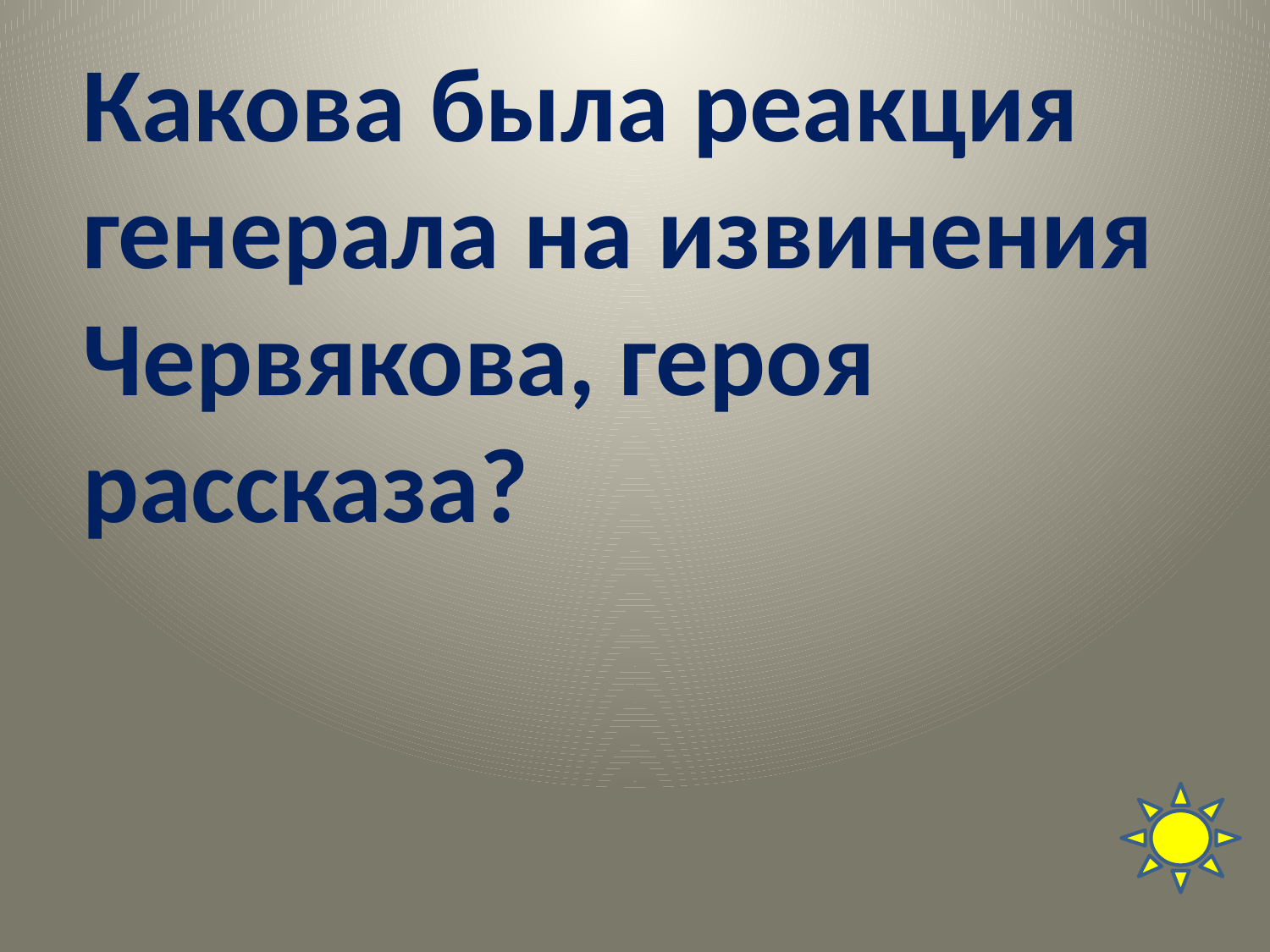

# Какова была реакция генерала на извинения Червякова, героя рассказа?